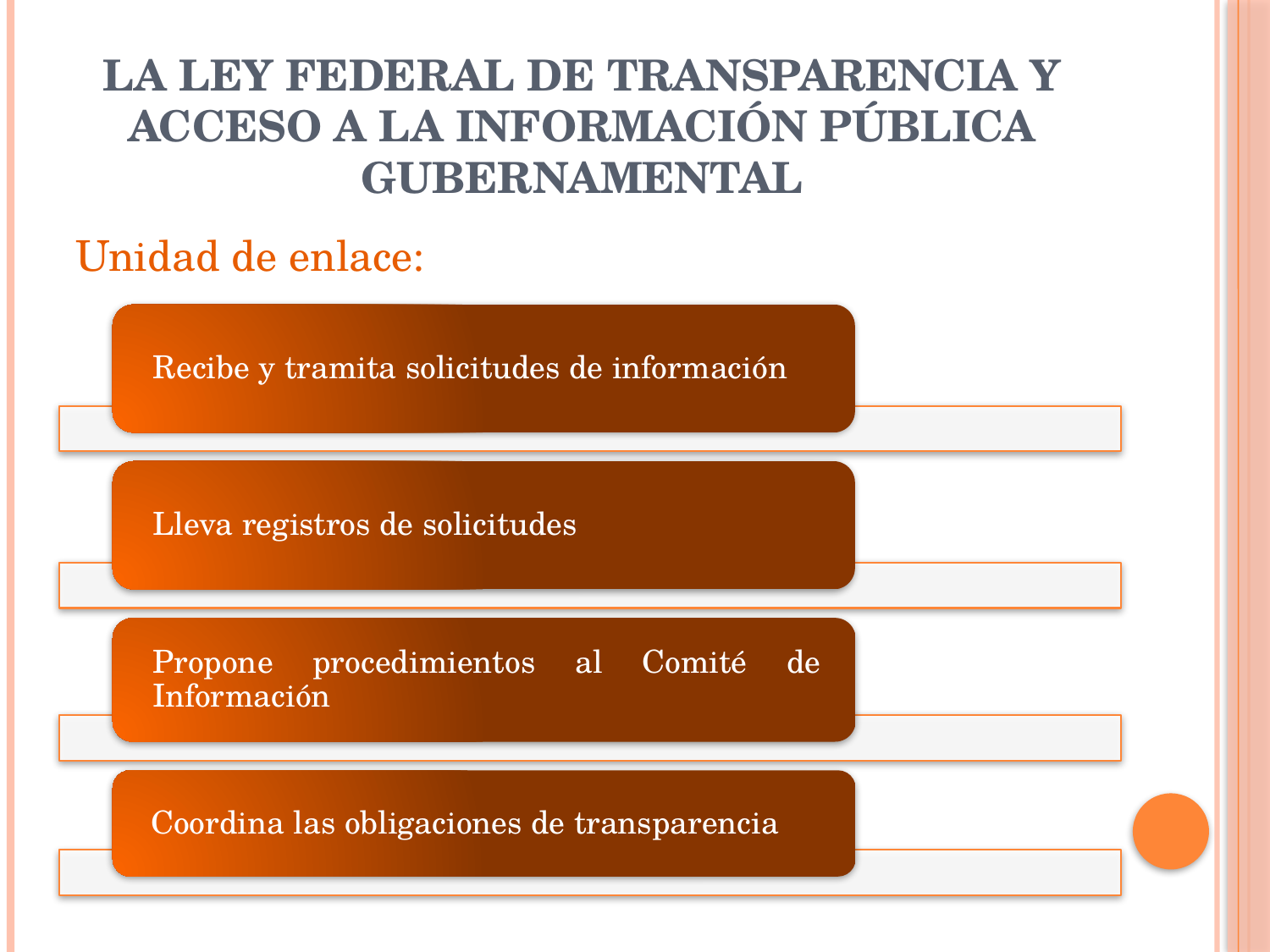

# La Ley Federal de Transparencia y Acceso a la Información Pública Gubernamental
Unidad de enlace:

Recibe y tramita solicitudes de información
Lleva registros de solicitudes
Propone procedimientos al Comité de Información
Coordina las obligaciones de transparencia